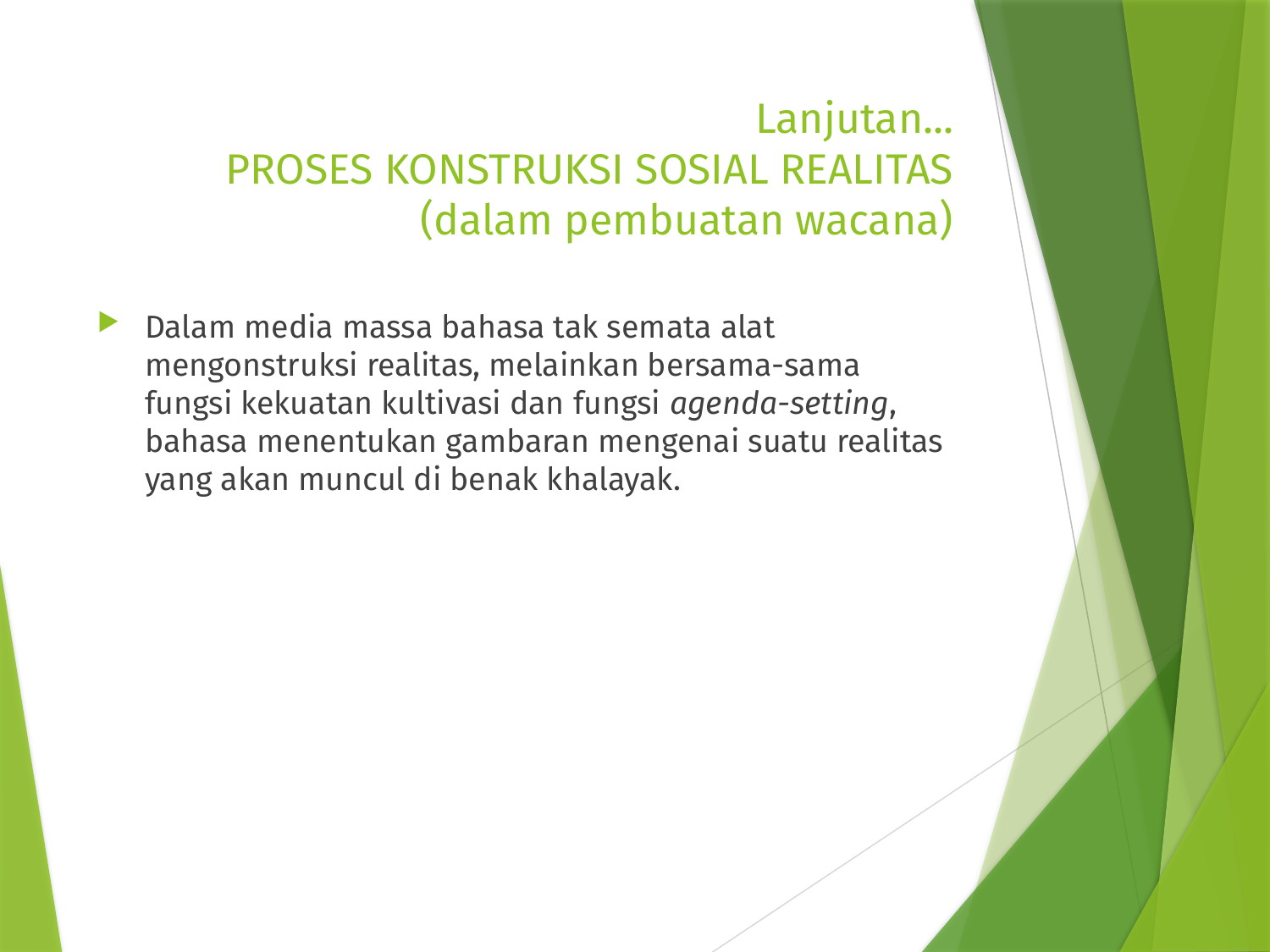

# Lanjutan... PROSES KONSTRUKSI SOSIAL REALITAS (dalam pembuatan wacana)
Dalam media massa bahasa tak semata alat mengonstruksi realitas, melainkan bersama-sama fungsi kekuatan kultivasi dan fungsi agenda-setting, bahasa menentukan gambaran mengenai suatu realitas yang akan muncul di benak khalayak.